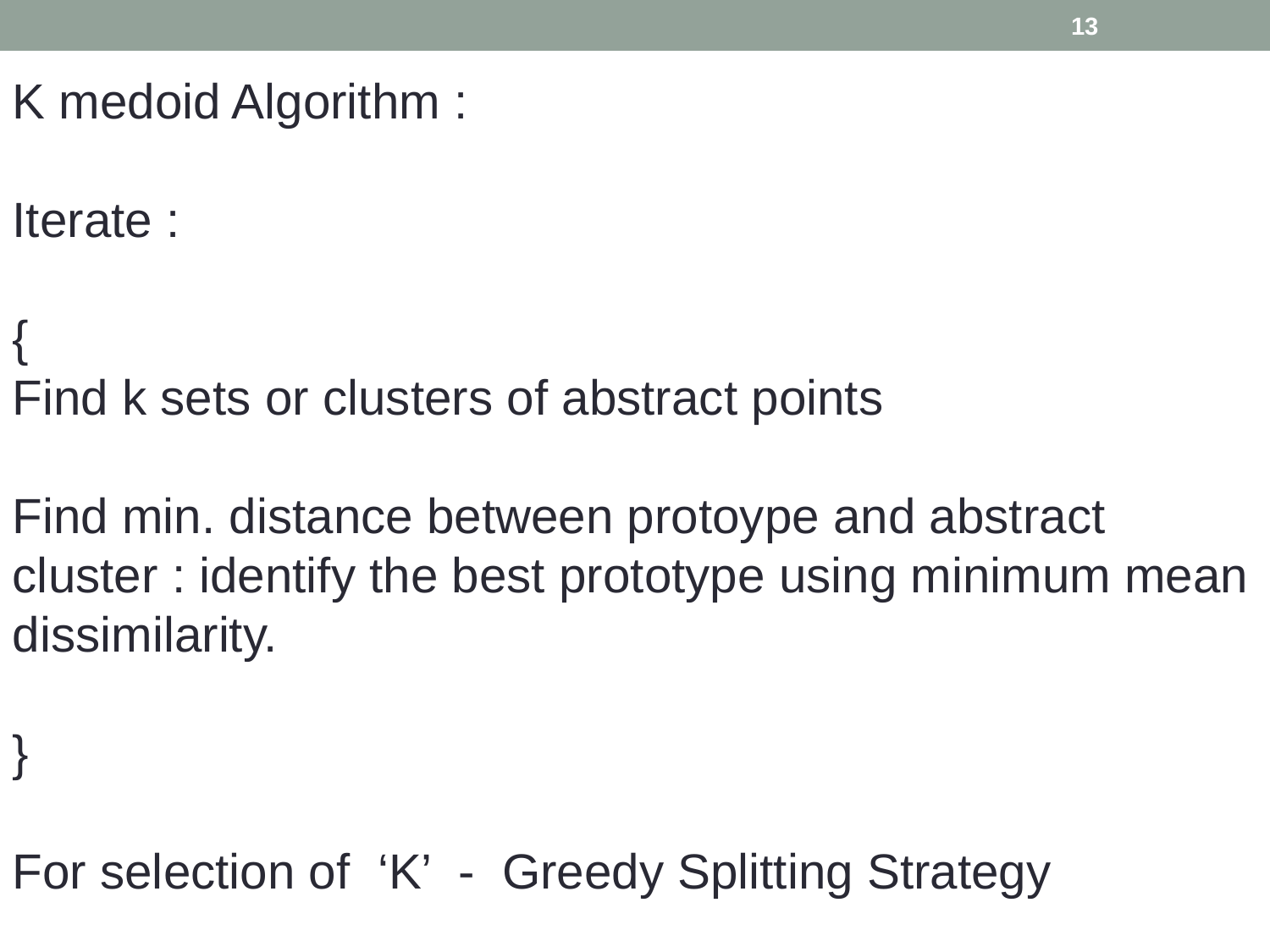

13
K medoid Algorithm :

Iterate :

{
Find k sets or clusters of abstract points

Find min. distance between protoype and abstract cluster : identify the best prototype using minimum mean dissimilarity.

}

For selection of  ‘K’  -  Greedy Splitting Strategy